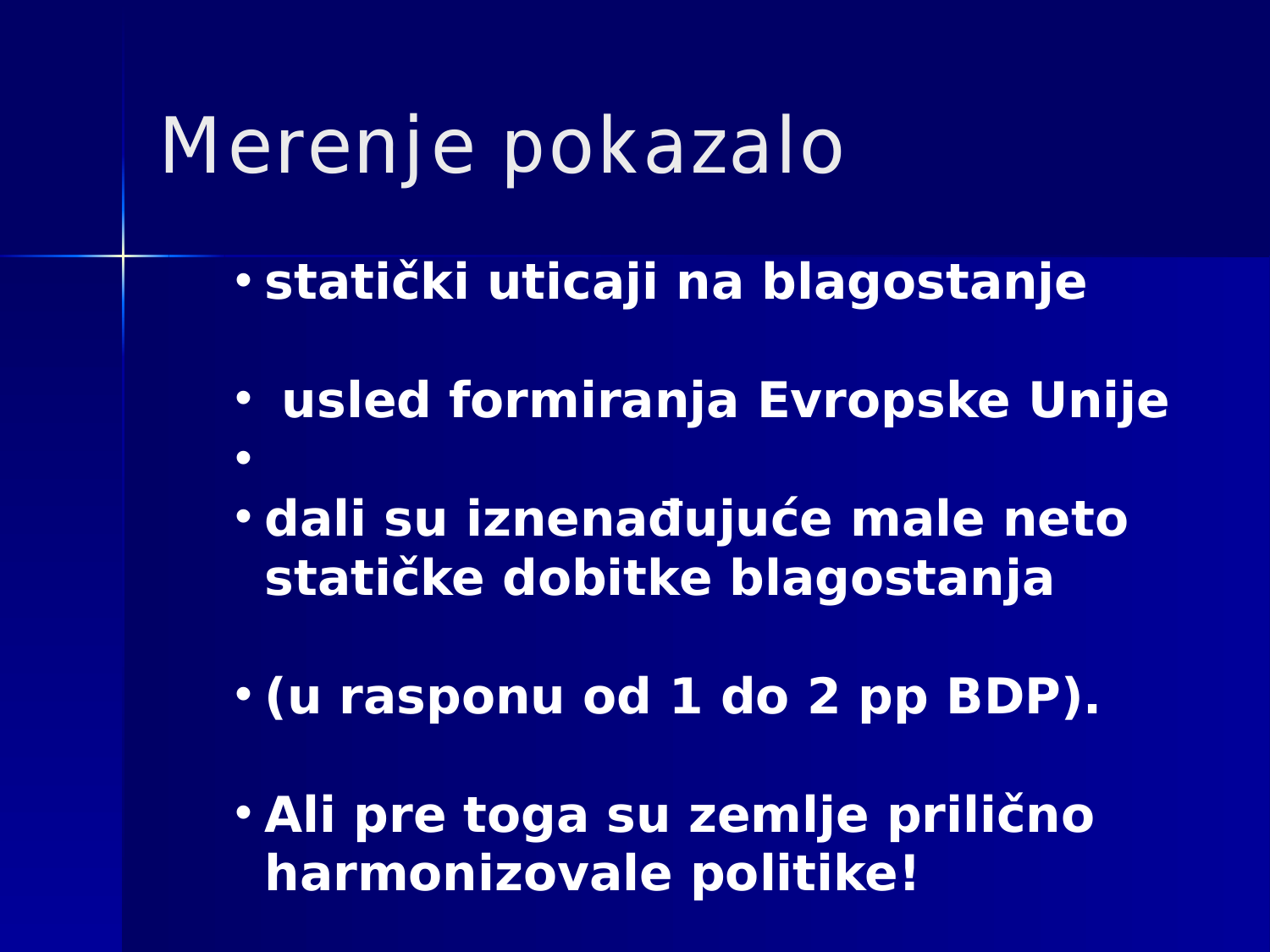

# Merenje pokazalo
statički uticaji na blagostanje

 usled formiranja Evropske Unije

dali su iznenađujuće male neto statičke dobitke blagostanja

(u rasponu od 1 do 2 pp BDP).

Ali pre toga su zemlje prilično harmonizovale politike!